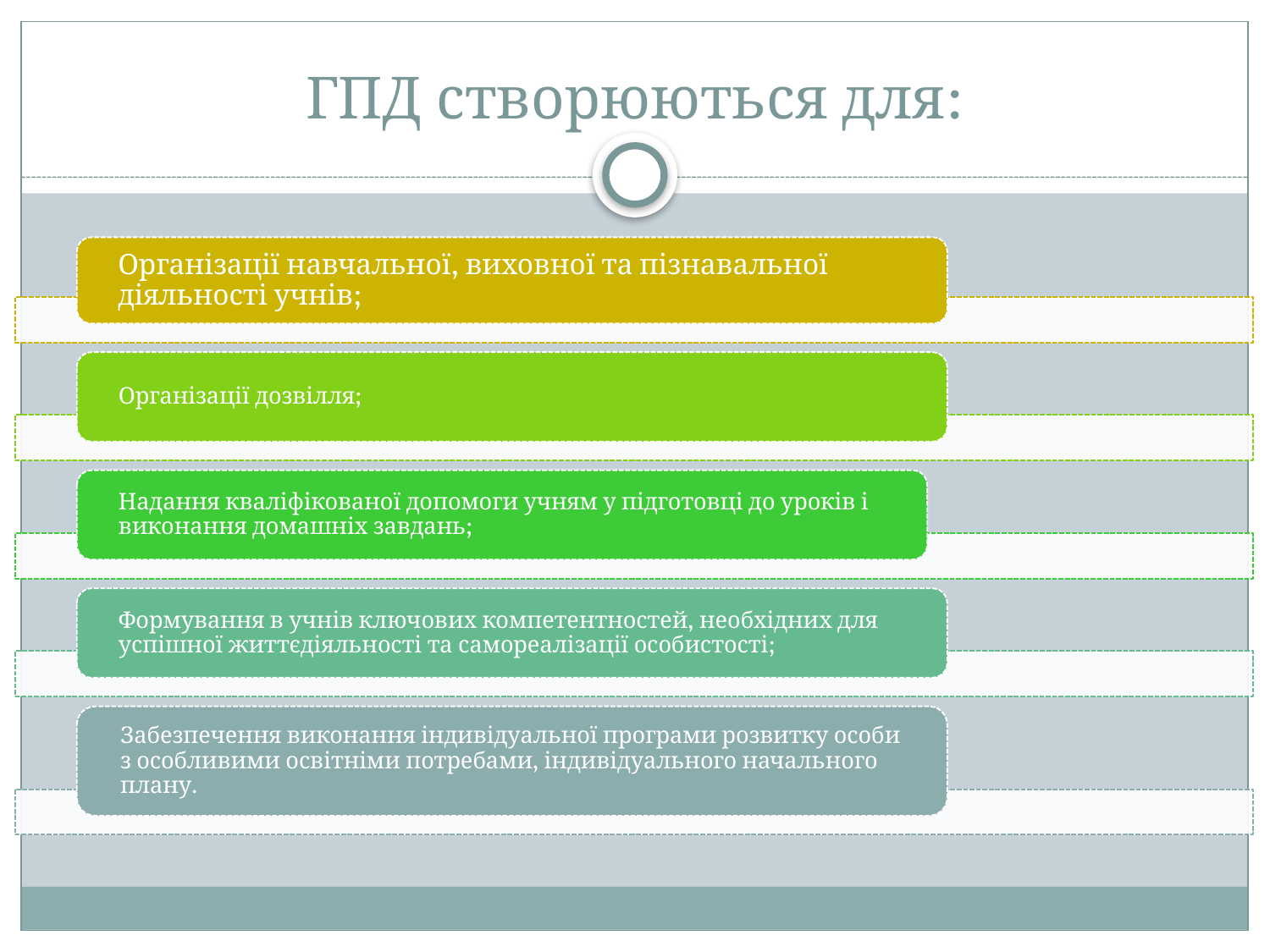

# ГПД створюються для:
Організації навчальної, виховної та пізнавальної діяльності учнів;
Організації дозвілля;
Надання кваліфікованої допомоги учням у підготовці до уроків і виконання домашніх завдань;
Формування в учнів ключових компетентностей, необхідних для успішної життєдіяльності та самореалізації особистості;
Забезпечення виконання індивідуальної програми розвитку особи з особливими освітніми потребами, індивідуального начального плану.